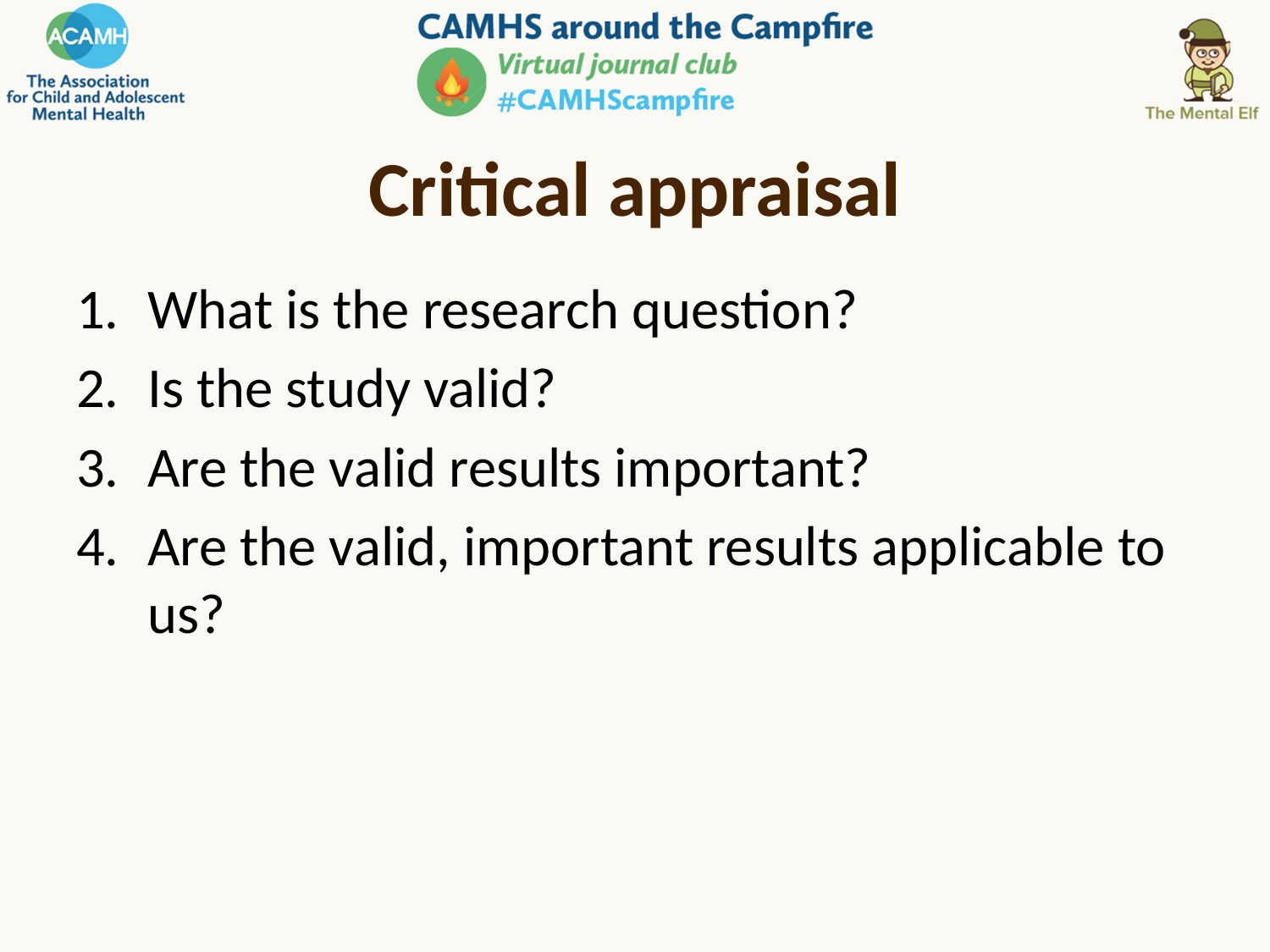

# Critical appraisal
What is the research question?
Is the study valid?
Are the valid results important?
Are the valid, important results applicable to us?